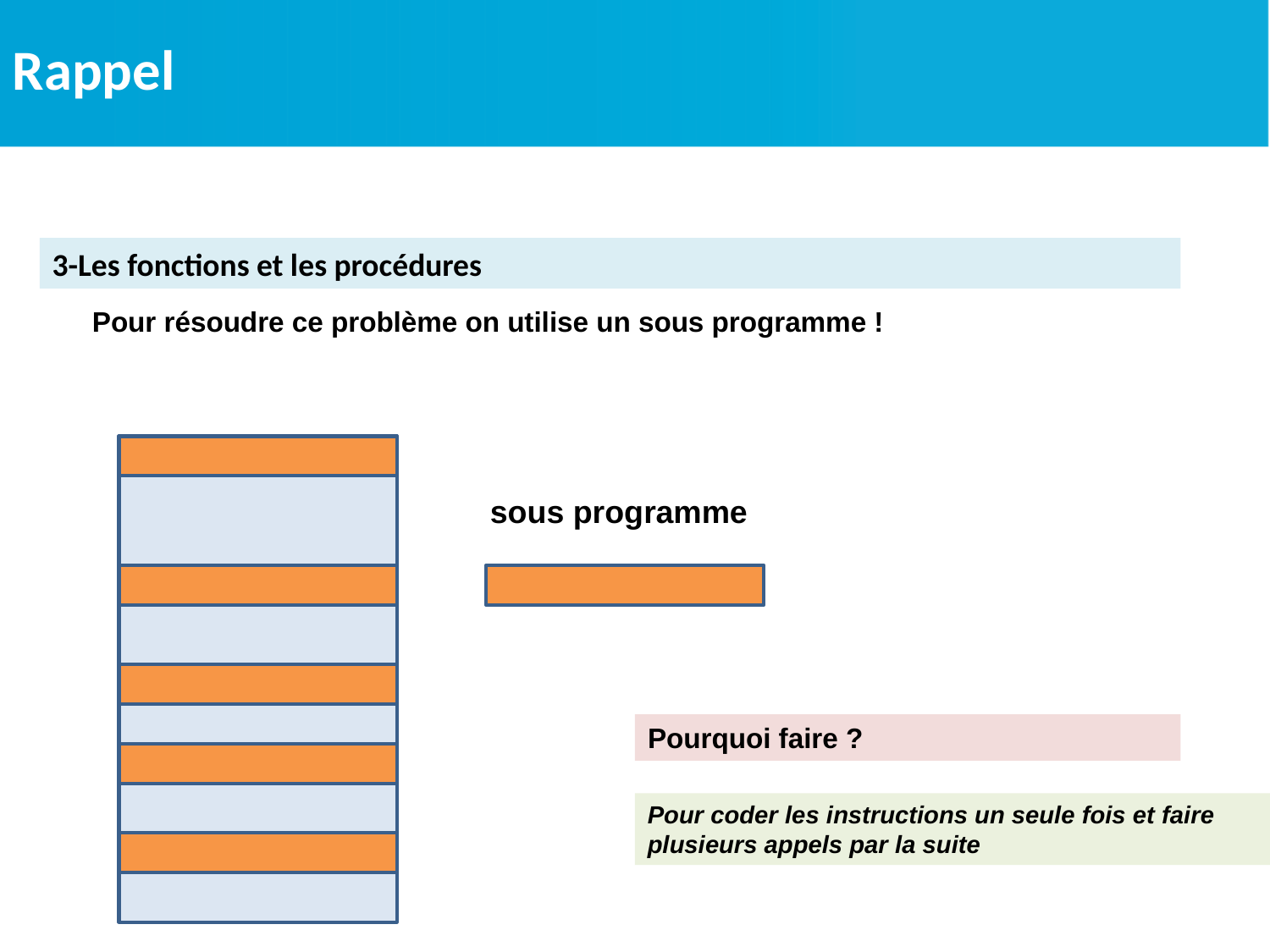

Rappel
3-Les fonctions et les procédures
Pour résoudre ce problème on utilise un sous programme !

sous programme

Pourquoi faire ?

Pour coder les instructions un seule fois et faire plusieurs appels par la suite